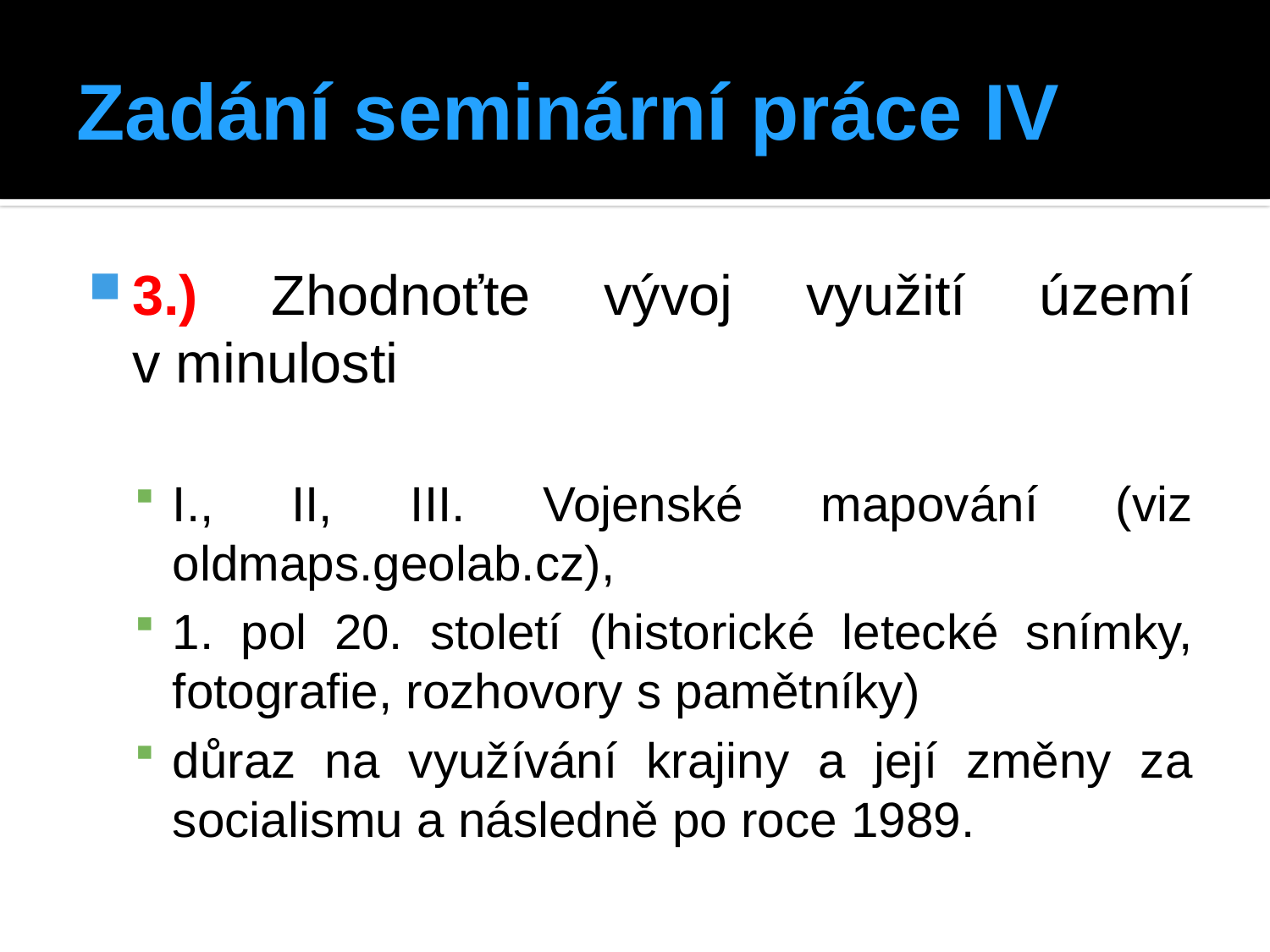

# Zadání seminární práce IV
3.) Zhodnoťte vývoj využití území v minulosti

I., II, III. Vojenské mapování (viz oldmaps.geolab.cz),
1. pol 20. století (historické letecké snímky, fotografie, rozhovory s pamětníky)
důraz na využívání krajiny a její změny za socialismu a následně po roce 1989.